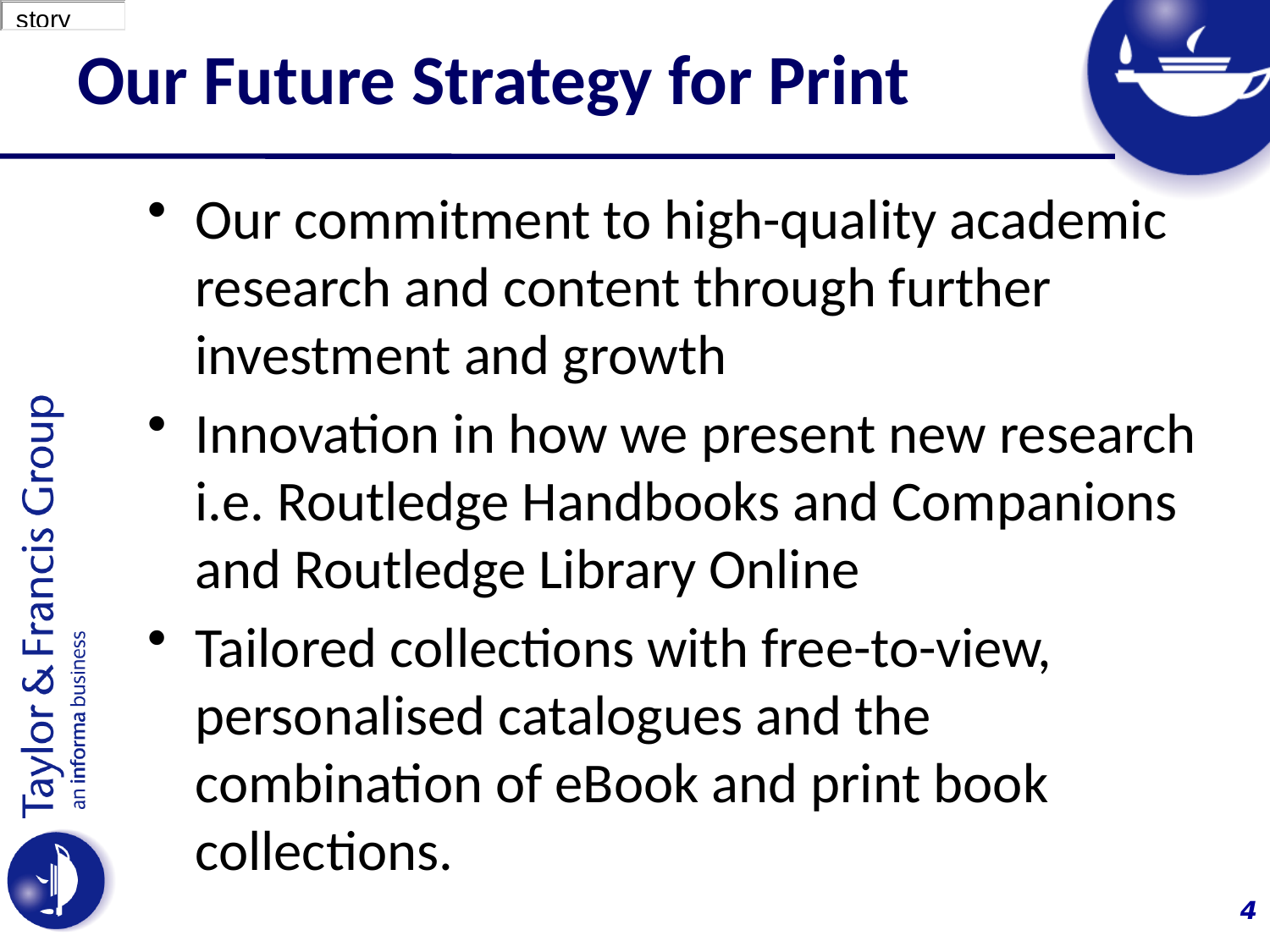

# Our Future Strategy for Print
Our commitment to high-quality academic research and content through further investment and growth
Innovation in how we present new research i.e. Routledge Handbooks and Companions and Routledge Library Online
Tailored collections with free-to-view, personalised catalogues and the combination of eBook and print book collections.